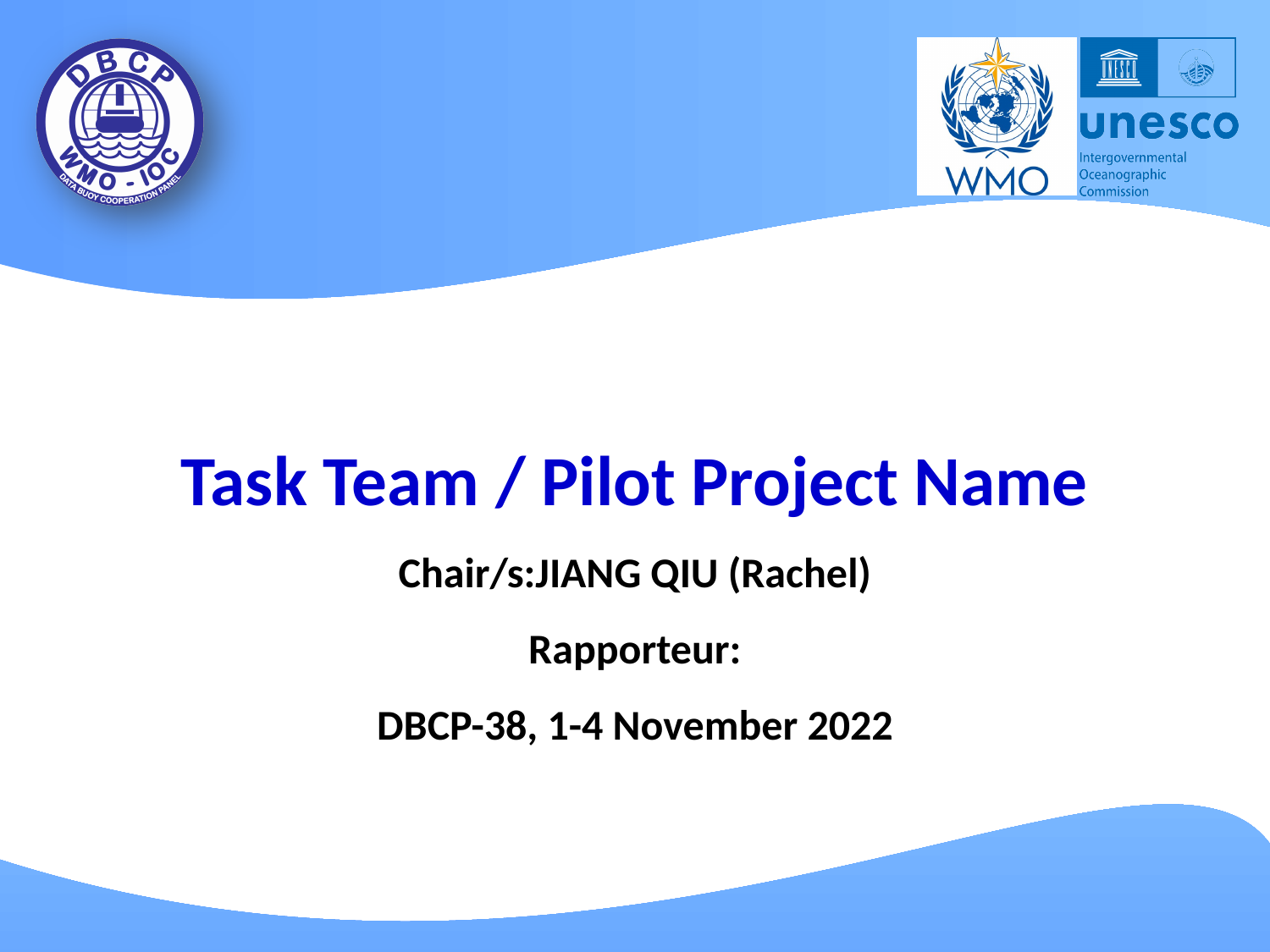

Task Team / Pilot Project Name
Chair/s:JIANG QIU (Rachel)
Rapporteur:
DBCP-38, 1-4 November 2022